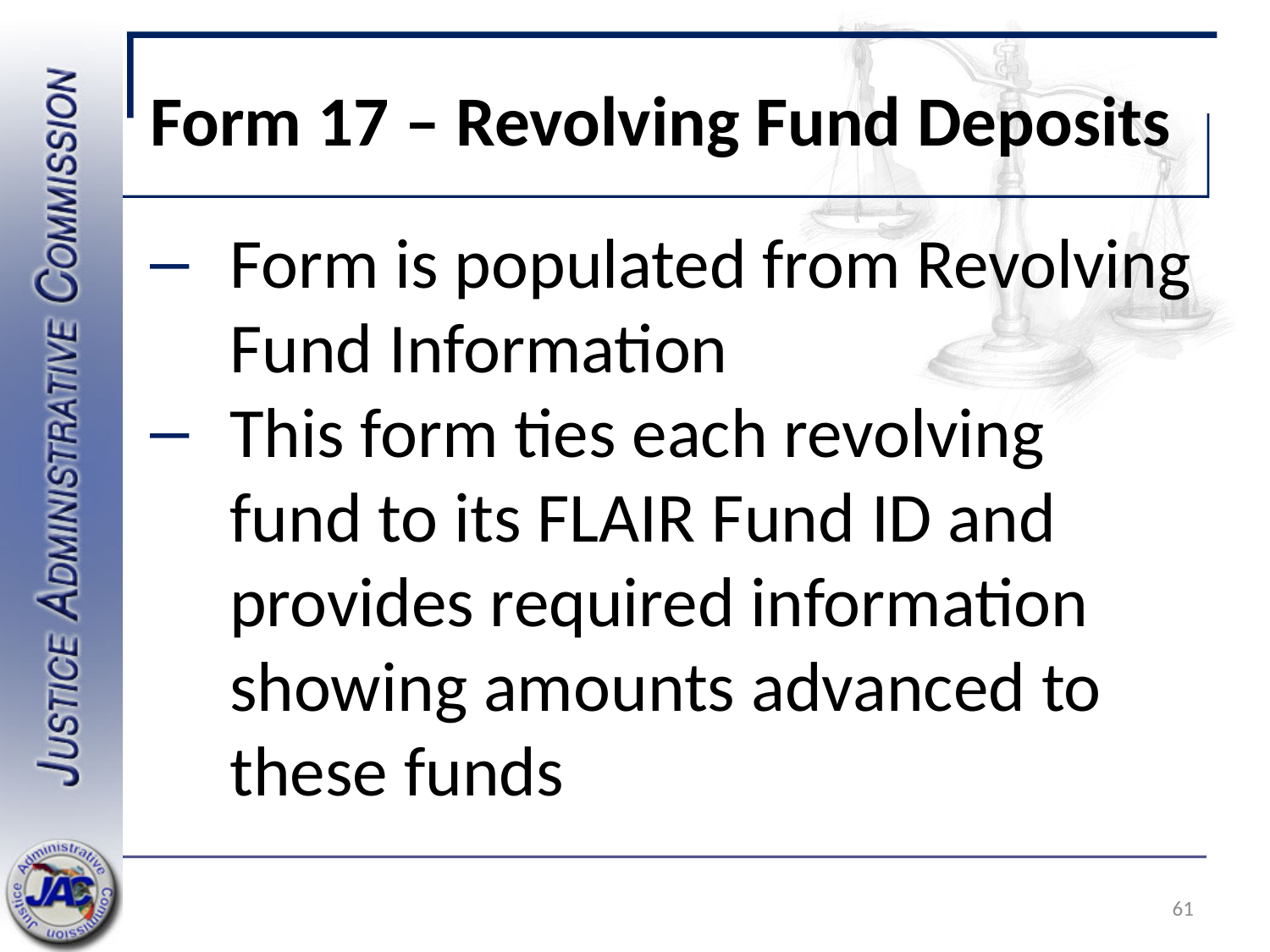

# Form 17 – Revolving Fund Deposits
Form is populated from Revolving Fund Information
This form ties each revolving fund to its FLAIR Fund ID and provides required information showing amounts advanced to these funds
61